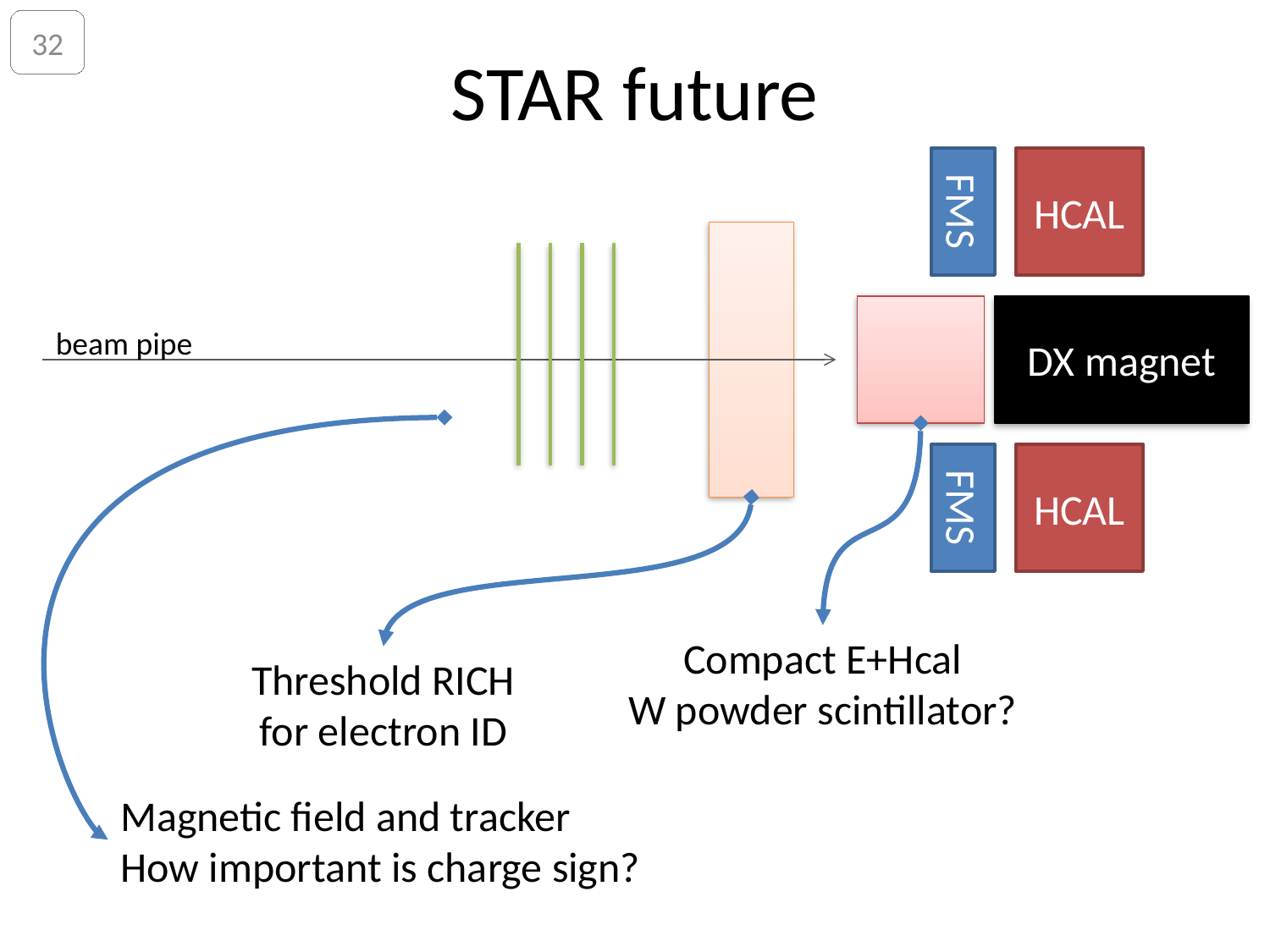

32
# STAR future
FMS
HCAL

DX magnet
beam pipe
FMS
HCAL
Compact E+Hcal
W powder scintillator?
Threshold RICH
for electron ID
Magnetic field and tracker
How important is charge sign?